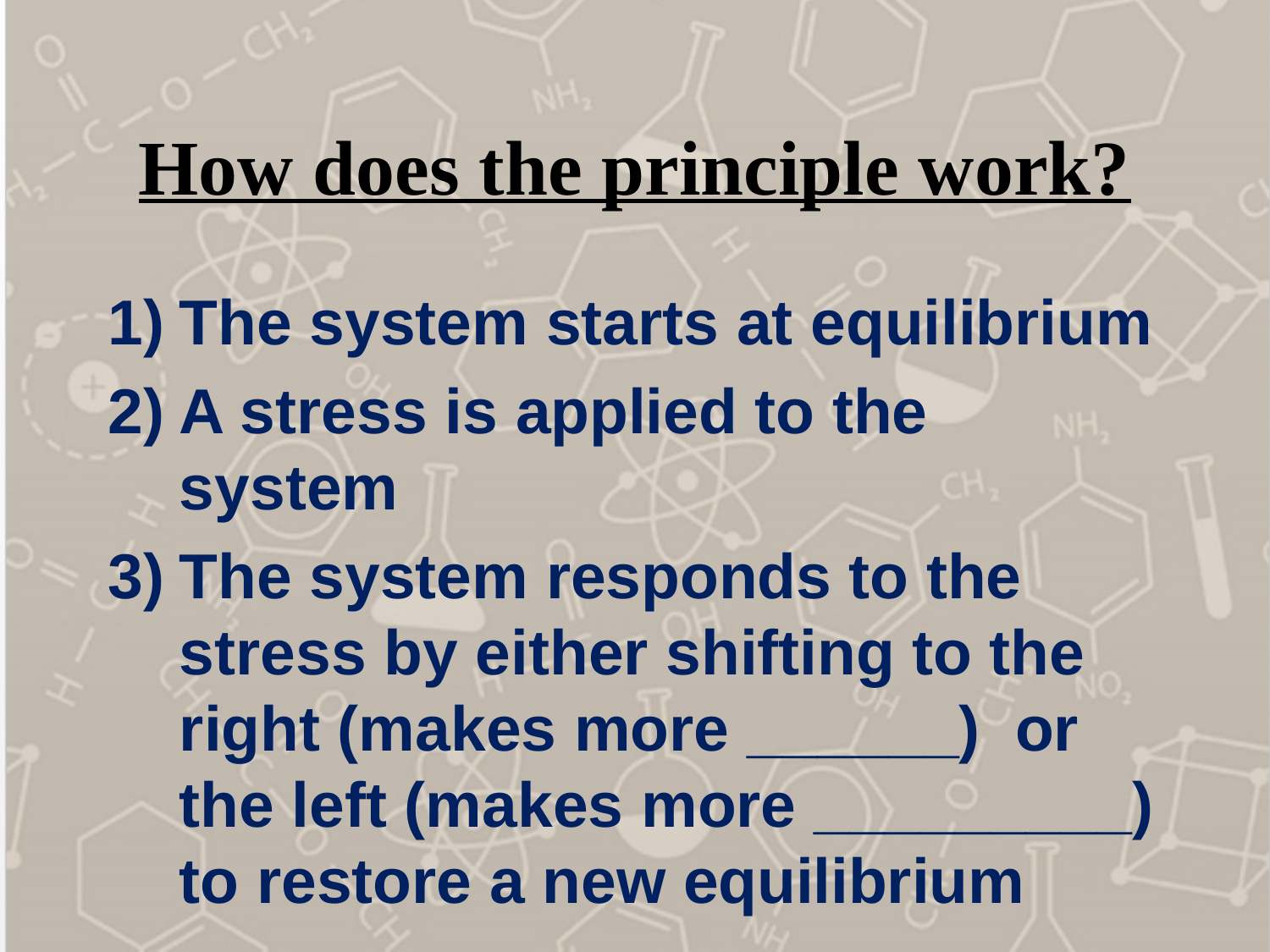

# How does the principle work?
The system starts at equilibrium
A stress is applied to the system
The system responds to the stress by either shifting to the right (makes more ______)  or the left (makes more _________) to restore a new equilibrium